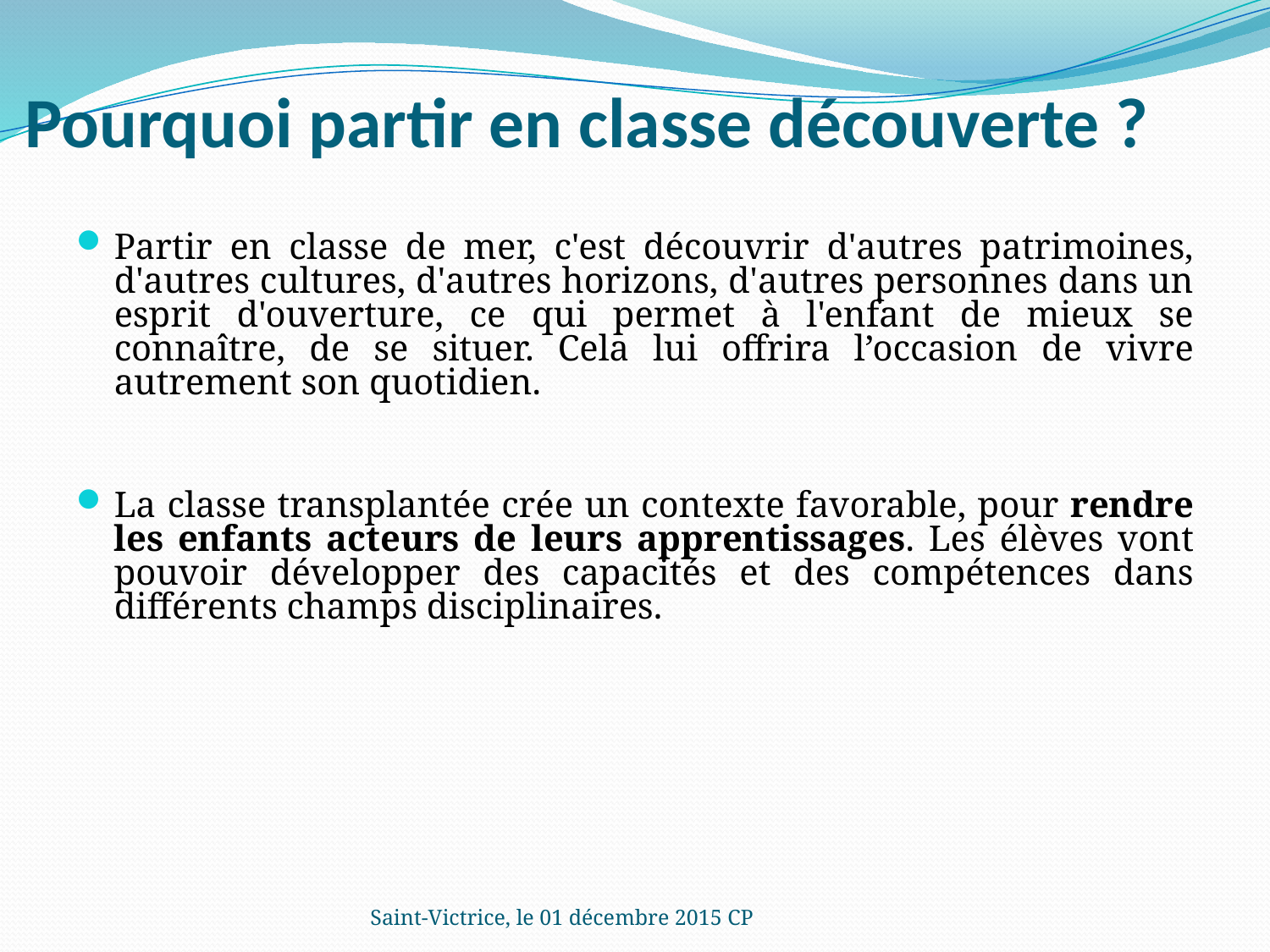

# Pourquoi partir en classe découverte ?
Partir en classe de mer, c'est découvrir d'autres patrimoines, d'autres cultures, d'autres horizons, d'autres personnes dans un esprit d'ouverture, ce qui permet à l'enfant de mieux se connaître, de se situer. Cela lui offrira l’occasion de vivre autrement son quotidien.

La classe transplantée crée un contexte favorable, pour rendre les enfants acteurs de leurs apprentissages. Les élèves vont pouvoir développer des capacités et des compétences dans différents champs disciplinaires.

Saint-Victrice, le 01 décembre 2015 CP